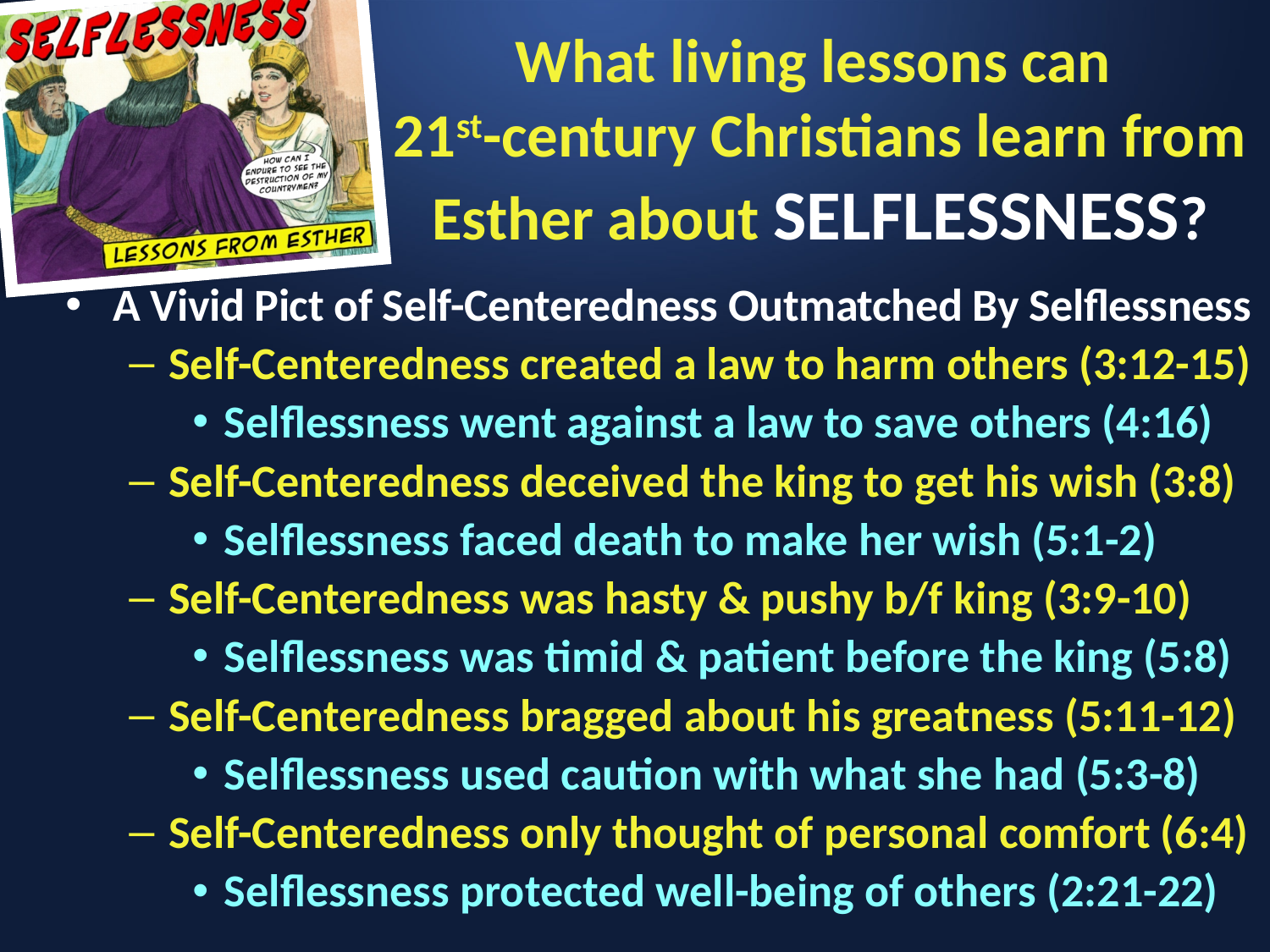

# What living lessons can 21st-century Christians learn from Esther about SELFLESSNESS?
A Vivid Pict of Self-Centeredness Outmatched By Selflessness
Self-Centeredness created a law to harm others (3:12-15)
Selflessness went against a law to save others (4:16)
Self-Centeredness deceived the king to get his wish (3:8)
Selflessness faced death to make her wish (5:1-2)
Self-Centeredness was hasty & pushy b/f king (3:9-10)
Selflessness was timid & patient before the king (5:8)
Self-Centeredness bragged about his greatness (5:11-12)
Selflessness used caution with what she had (5:3-8)
Self-Centeredness only thought of personal comfort (6:4)
Selflessness protected well-being of others (2:21-22)